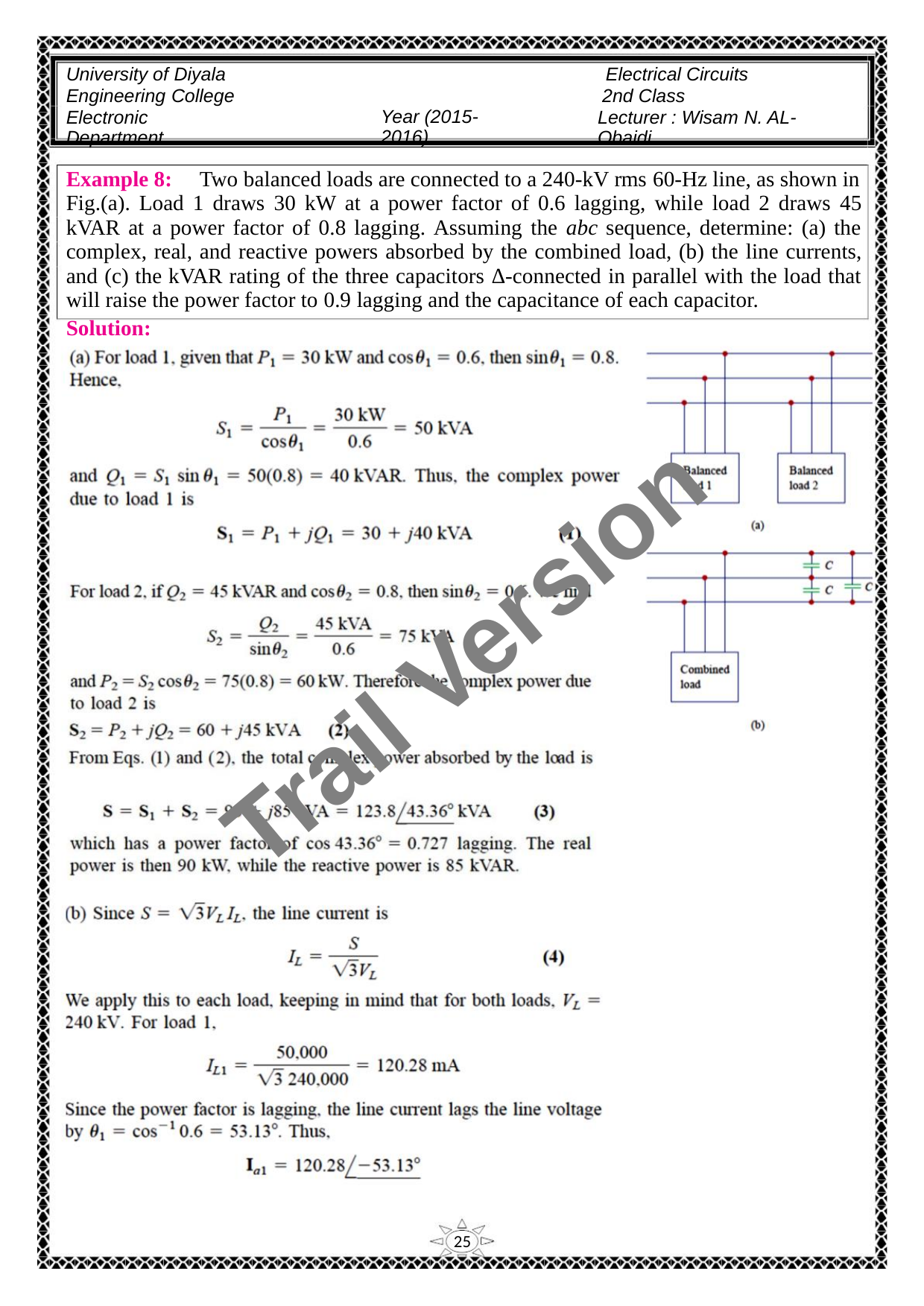

University of Diyala
Engineering College
Electronic Department
Electrical Circuits
2nd Class
Lecturer : Wisam N. AL-Obaidi
Year (2015-2016)
Example 8: Two balanced loads are connected to a 240-kV rms 60-Hz line, as shown in
Fig.(a). Load 1 draws 30 kW at a power factor of 0.6 lagging, while load 2 draws 45
kVAR at a power factor of 0.8 lagging. Assuming the abc sequence, determine: (a) the
complex, real, and reactive powers absorbed by the combined load, (b) the line currents,
and (c) the kVAR rating of the three capacitors ∆-connected in parallel with the load that
will raise the power factor to 0.9 lagging and the capacitance of each capacitor.
Solution:
Trail Version
Trail Version
Trail Version
Trail Version
Trail Version
Trail Version
Trail Version
Trail Version
Trail Version
Trail Version
Trail Version
Trail Version
Trail Version
25